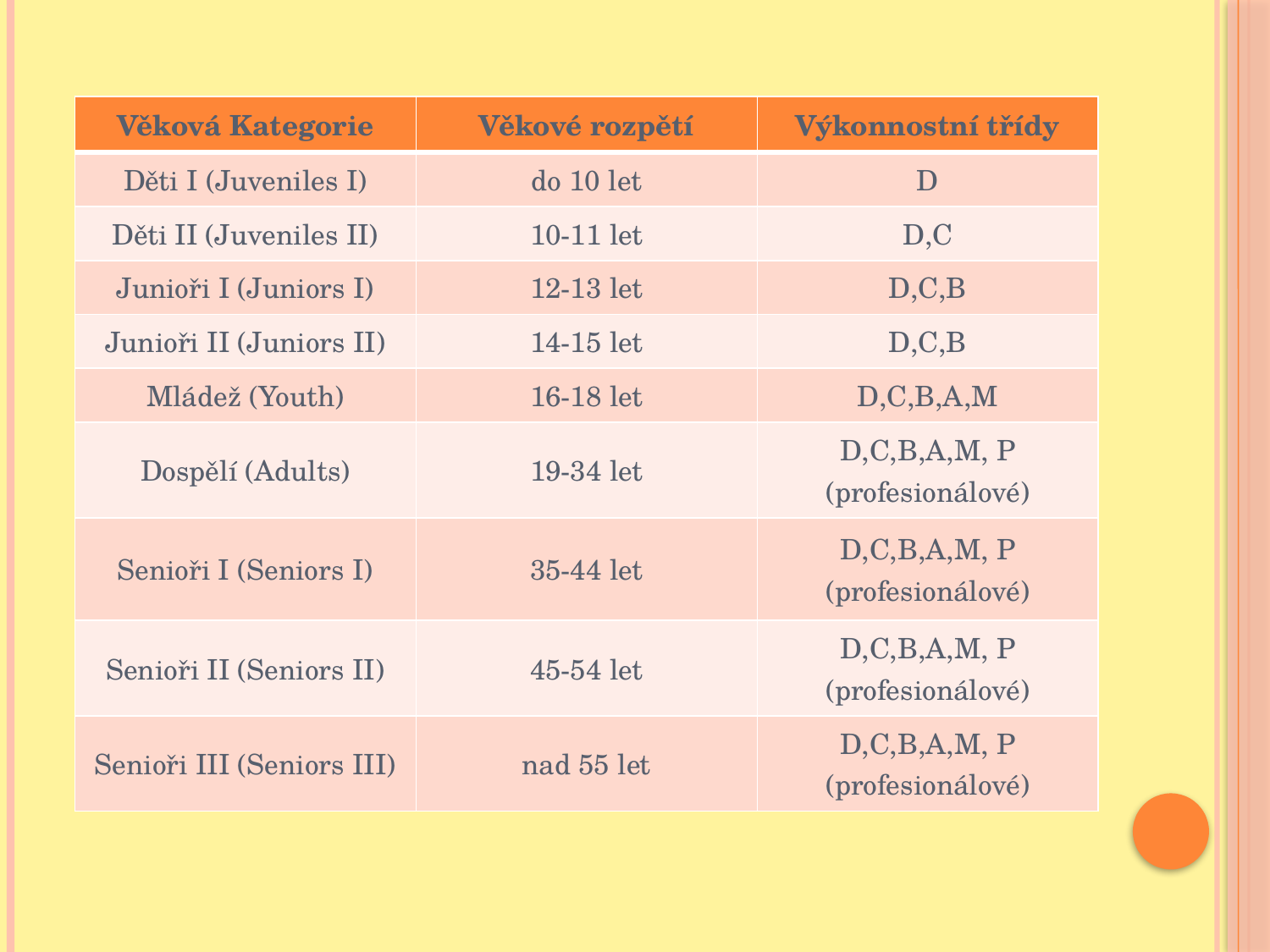

#
| Věková Kategorie | Věkové rozpětí | Výkonnostní třídy |
| --- | --- | --- |
| Děti I (Juveniles I) | do 10 let | D |
| Děti II (Juveniles II) | 10-11 let | D,C |
| Junioři I (Juniors I) | 12-13 let | D,C,B |
| Junioři II (Juniors II) | 14-15 let | D,C,B |
| Mládež (Youth) | 16-18 let | D,C,B,A,M |
| Dospělí (Adults) | 19-34 let | D,C,B,A,M, P (profesionálové) |
| Senioři I (Seniors I) | 35-44 let | D,C,B,A,M, P (profesionálové) |
| Senioři II (Seniors II) | 45-54 let | D,C,B,A,M, P (profesionálové) |
| Senioři III (Seniors III) | nad 55 let | D,C,B,A,M, P (profesionálové) |